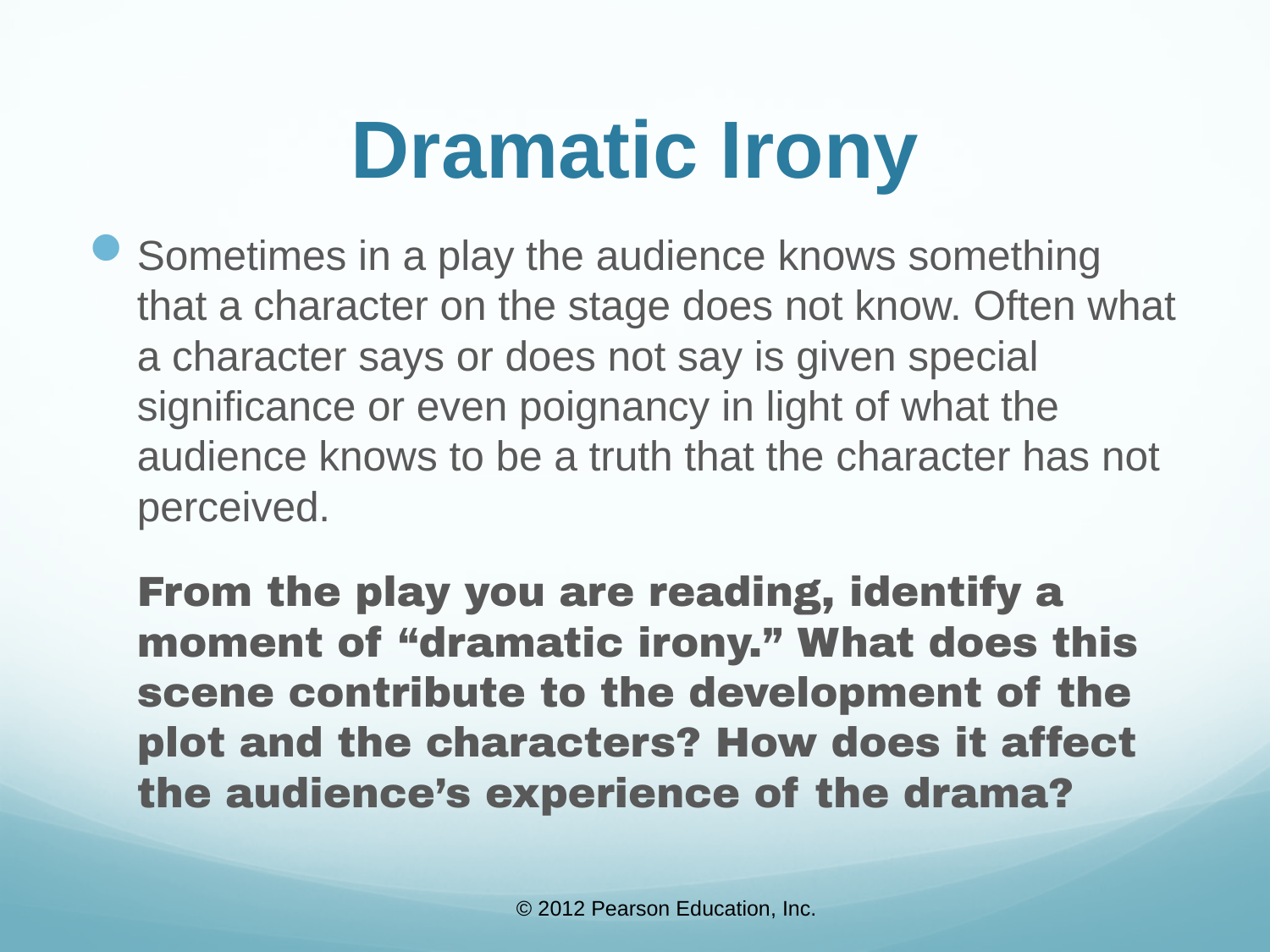

# Dramatic Irony
Sometimes in a play the audience knows something that a character on the stage does not know. Often what a character says or does not say is given special significance or even poignancy in light of what the audience knows to be a truth that the character has not perceived.
	From the play you are reading, identify a moment of “dramatic irony.” What does this scene contribute to the development of the plot and the characters? How does it affect the audience’s experience of the drama?

© 2012 Pearson Education, Inc.